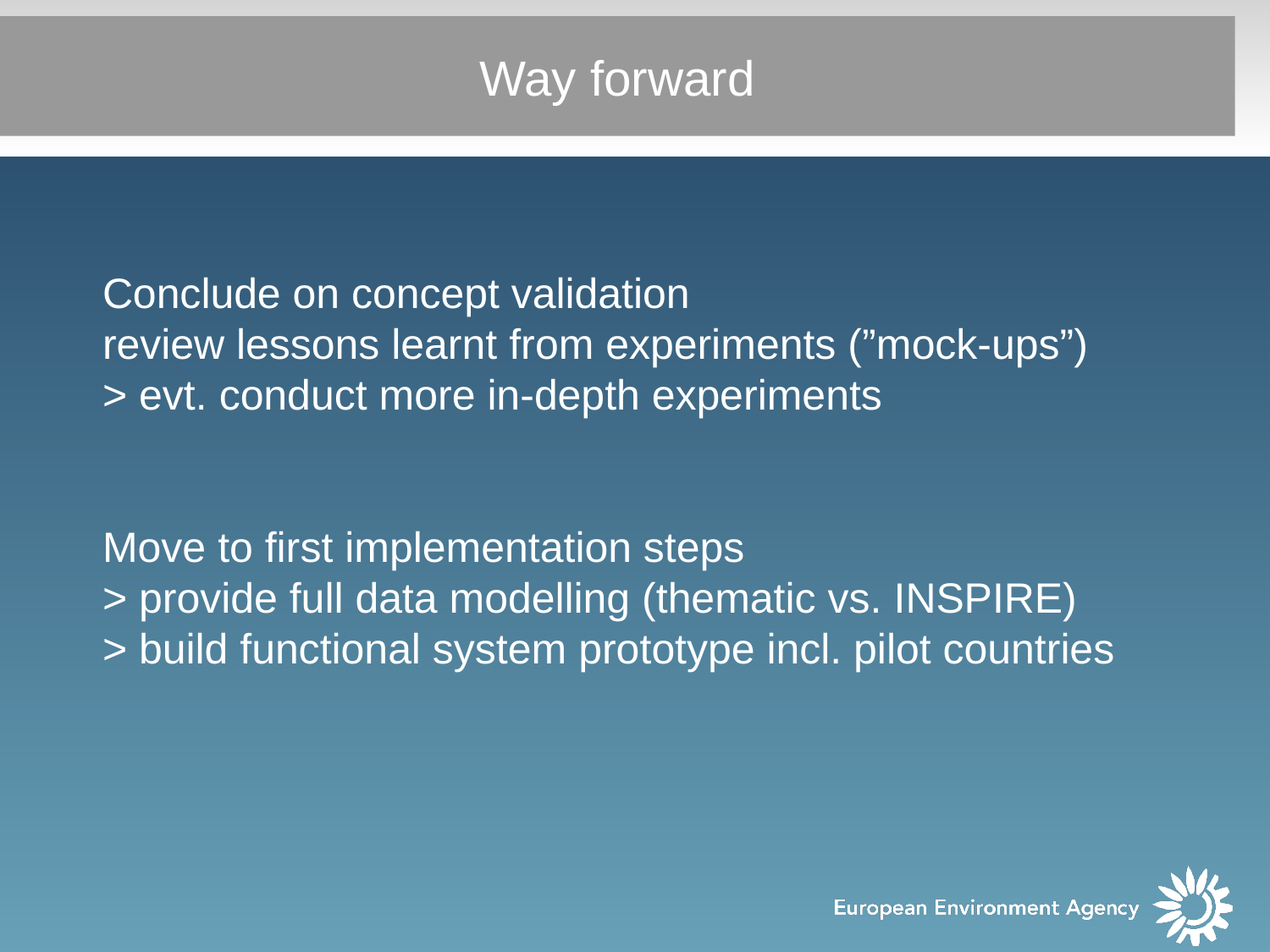

Way forward

Conclude on concept validation
review lessons learnt from experiments (”mock-ups”)
> evt. conduct more in-depth experiments

Move to first implementation steps
> provide full data modelling (thematic vs. INSPIRE)
> build functional system prototype incl. pilot countries